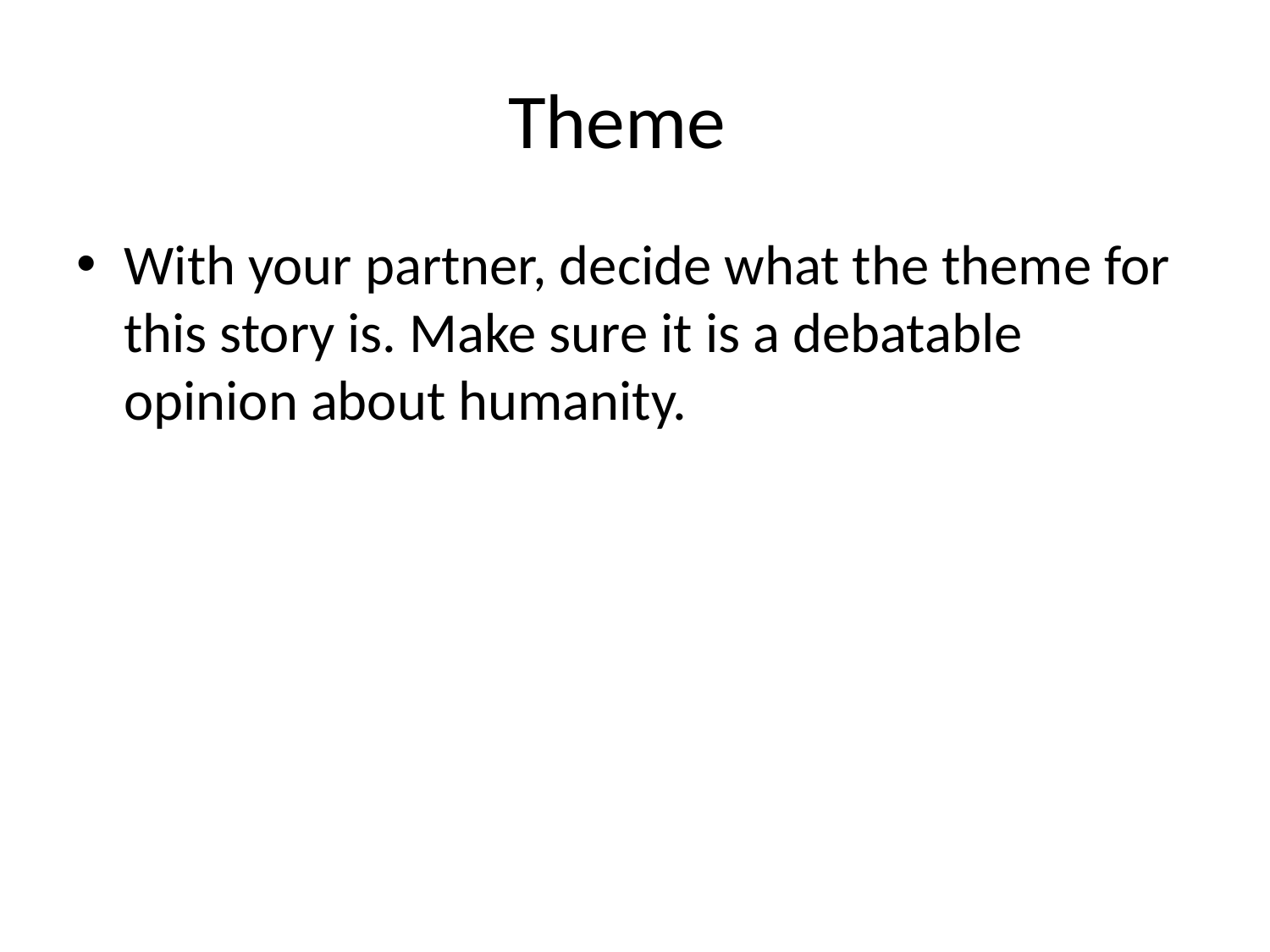

# Theme
With your partner, decide what the theme for this story is. Make sure it is a debatable opinion about humanity.